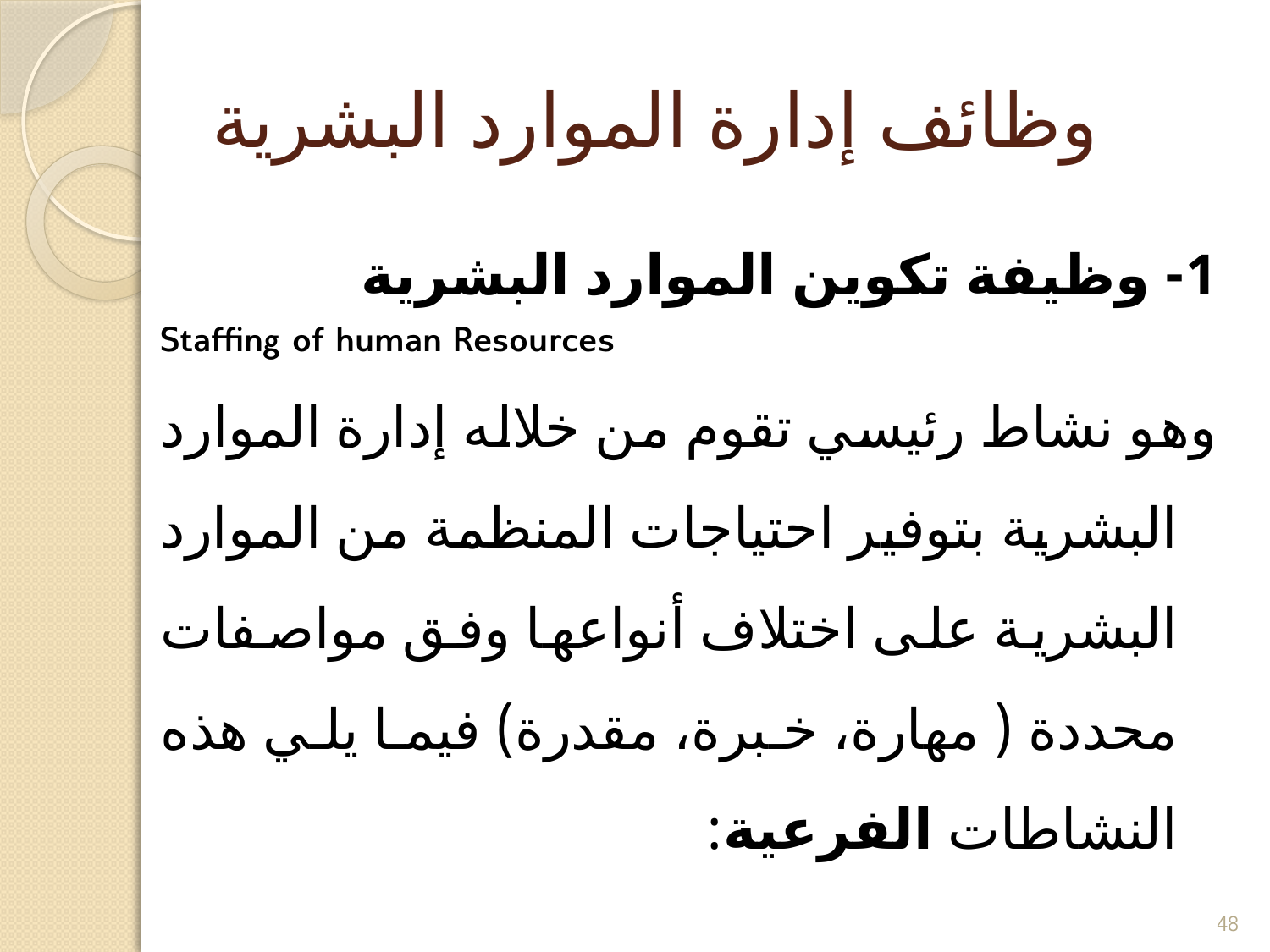

# وظائف إدارة الموارد البشرية
1- وظيفة تكوين الموارد البشرية
Staffing of human Resources
	وهو نشاط رئيسي تقوم من خلاله إدارة الموارد البشرية بتوفير احتياجات المنظمة من الموارد البشرية على اختلاف أنواعها وفق مواصفات محددة ( مهارة، خبرة، مقدرة) فيما يلي هذه النشاطات الفرعية:
48